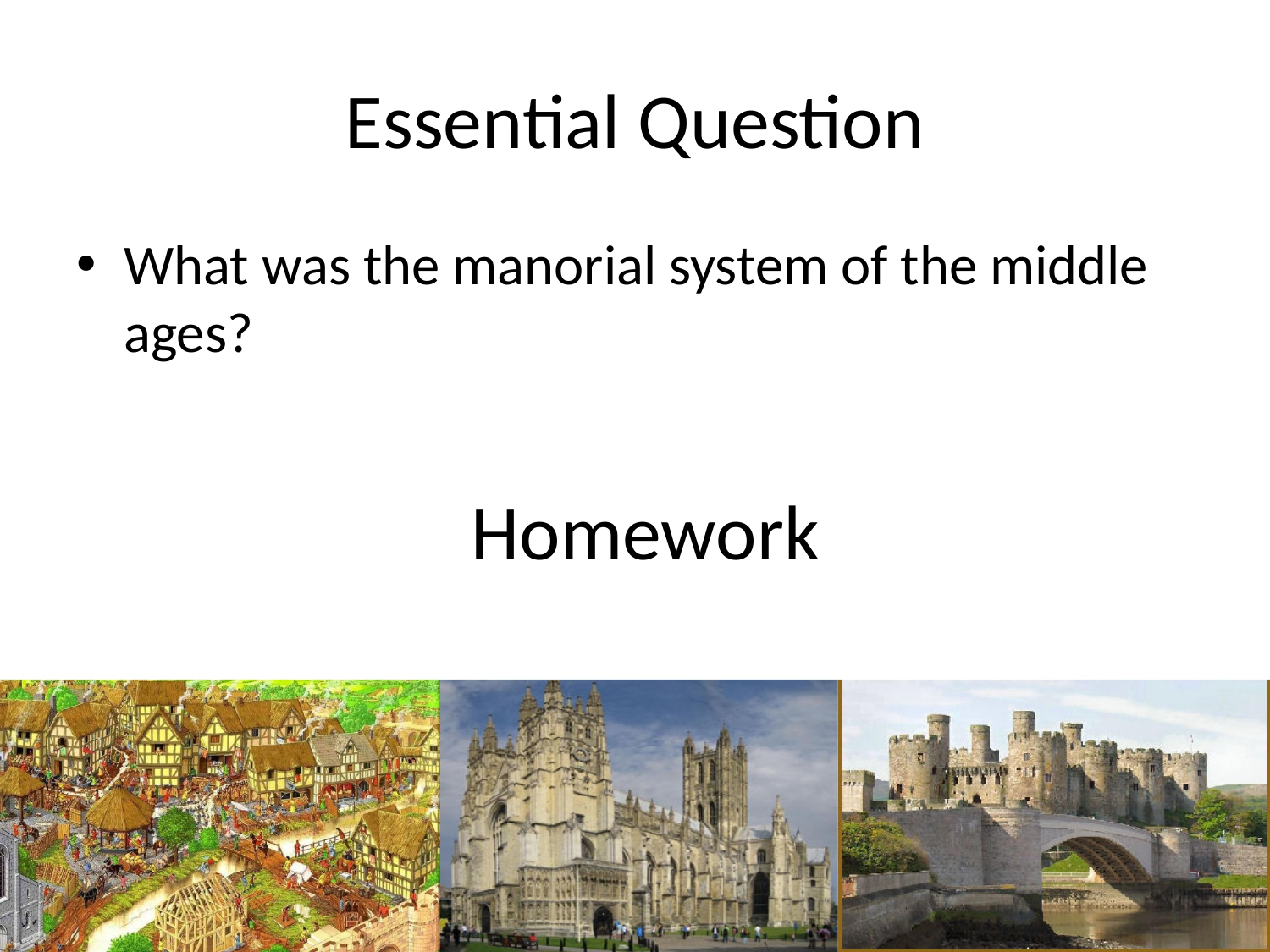

# Essential Question
What was the manorial system of the middle ages?

Homework